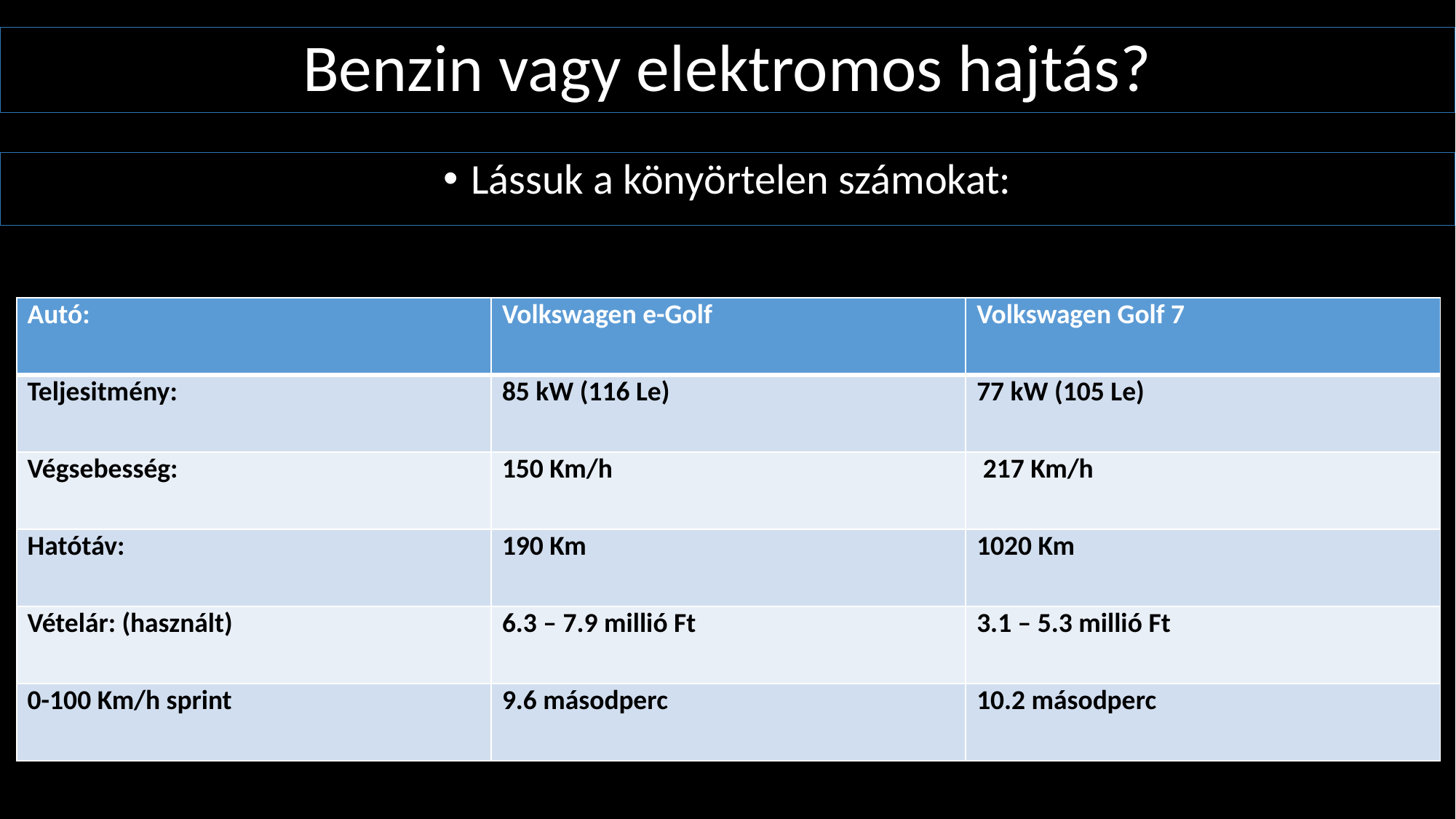

# Benzin vagy elektromos hajtás?
Lássuk a könyörtelen számokat:
| Autó: | Volkswagen e-Golf | Volkswagen Golf 7 |
| --- | --- | --- |
| Teljesitmény: | 85 kW (116 Le) | 77 kW (105 Le) |
| Végsebesség: | 150 Km/h | 217 Km/h |
| Hatótáv: | 190 Km | 1020 Km |
| Vételár: (használt) | 6.3 – 7.9 millió Ft | 3.1 – 5.3 millió Ft |
| 0-100 Km/h sprint | 9.6 másodperc | 10.2 másodperc |